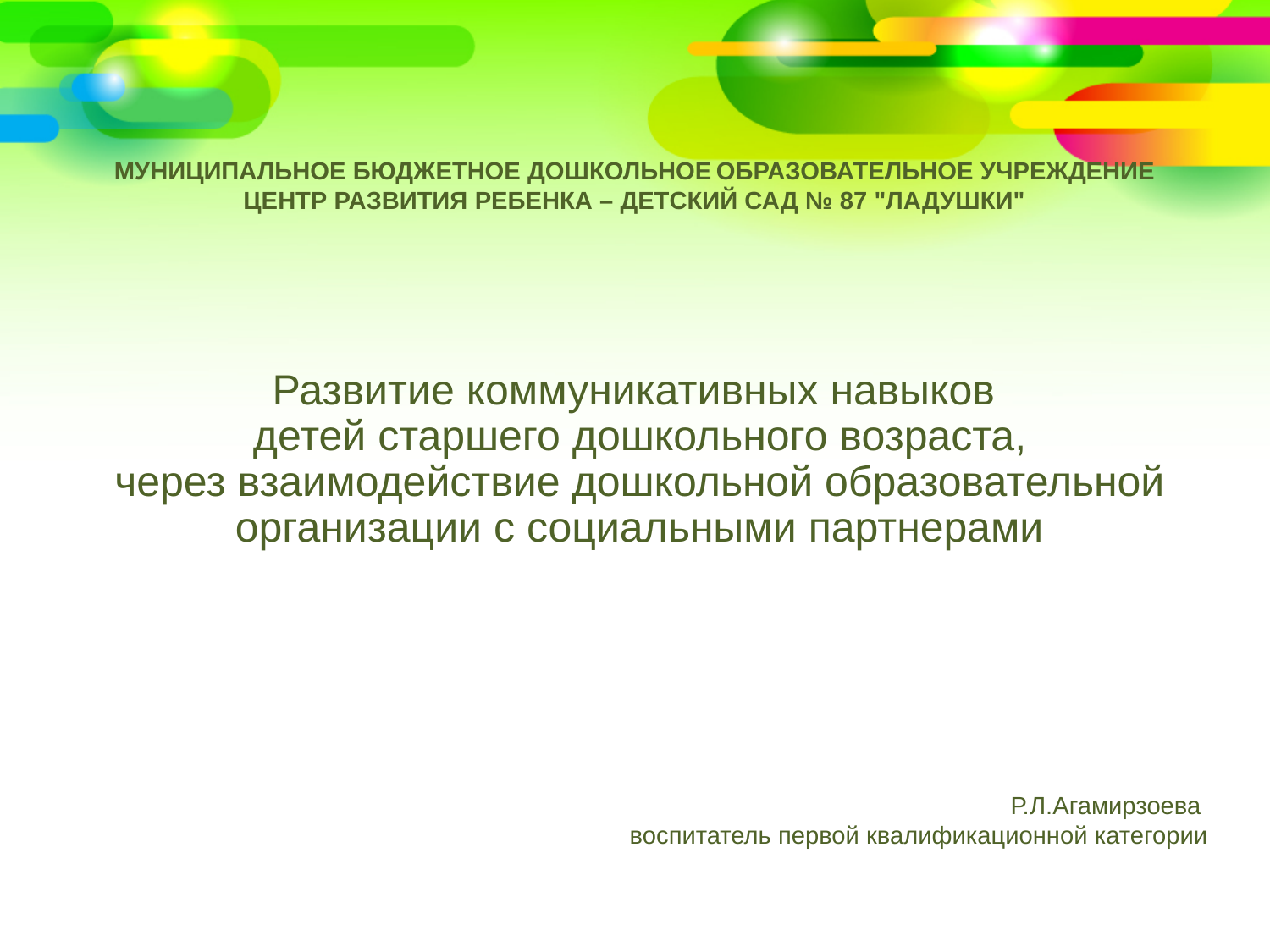

МУНИЦИПАЛЬНОЕ БЮДЖЕТНОЕ ДОШКОЛЬНОЕ ОБРАЗОВАТЕЛЬНОЕ УЧРЕЖДЕНИЕ
ЦЕНТР РАЗВИТИЯ РЕБЕНКА – ДЕТСКИЙ САД № 87 "ЛАДУШКИ"

# Развитие коммуникативных навыков детей старшего дошкольного возраста, через взаимодействие дошкольной образовательной организации с социальными партнерами
Р.Л.Агамирзоева
воспитатель первой квалификационной категории